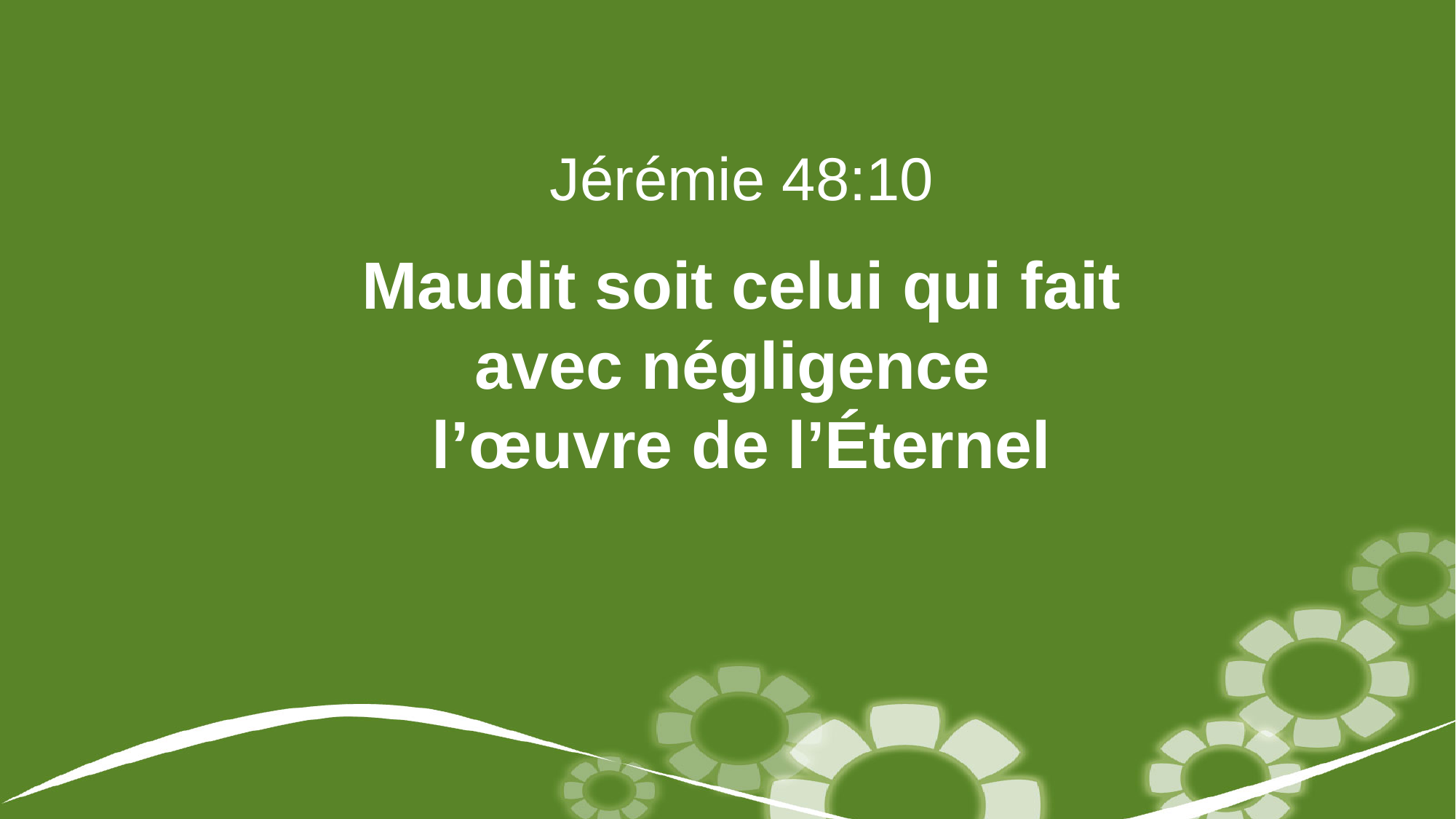

Jérémie 48:10

Maudit soit celui qui fait avec négligence
l’œuvre de l’Éternel